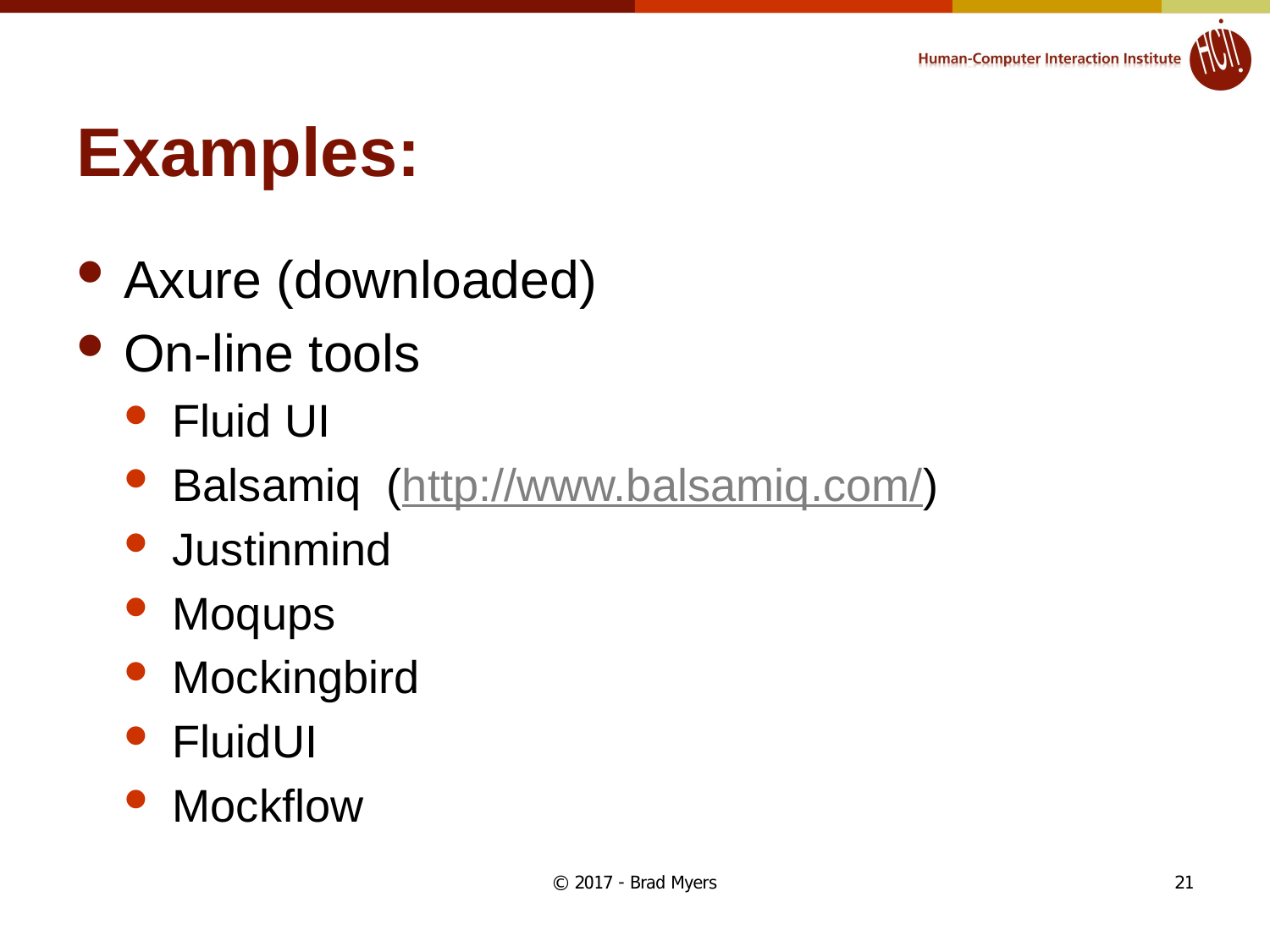

# Examples:
Axure (downloaded)
On-line tools
Fluid UI
Balsamiq  (http://www.balsamiq.com/)
Justinmind
Moqups
Mockingbird
FluidUI
Mockflow
© 2017 - Brad Myers
21